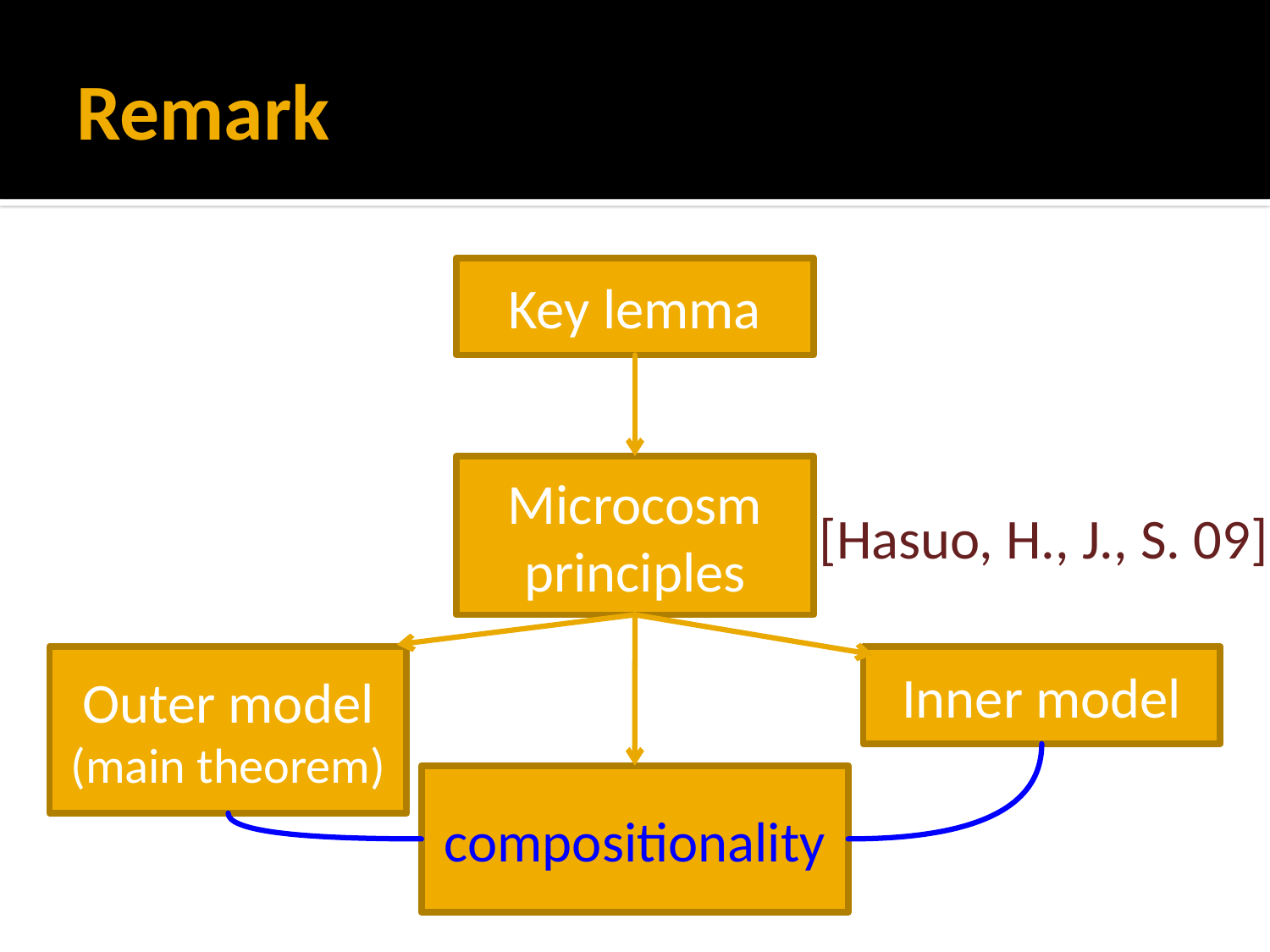

# Remark
Key lemma
Microcosm principles
[Hasuo, H., J., S. 09]
Outer model
(main theorem)
Inner model
compositionality